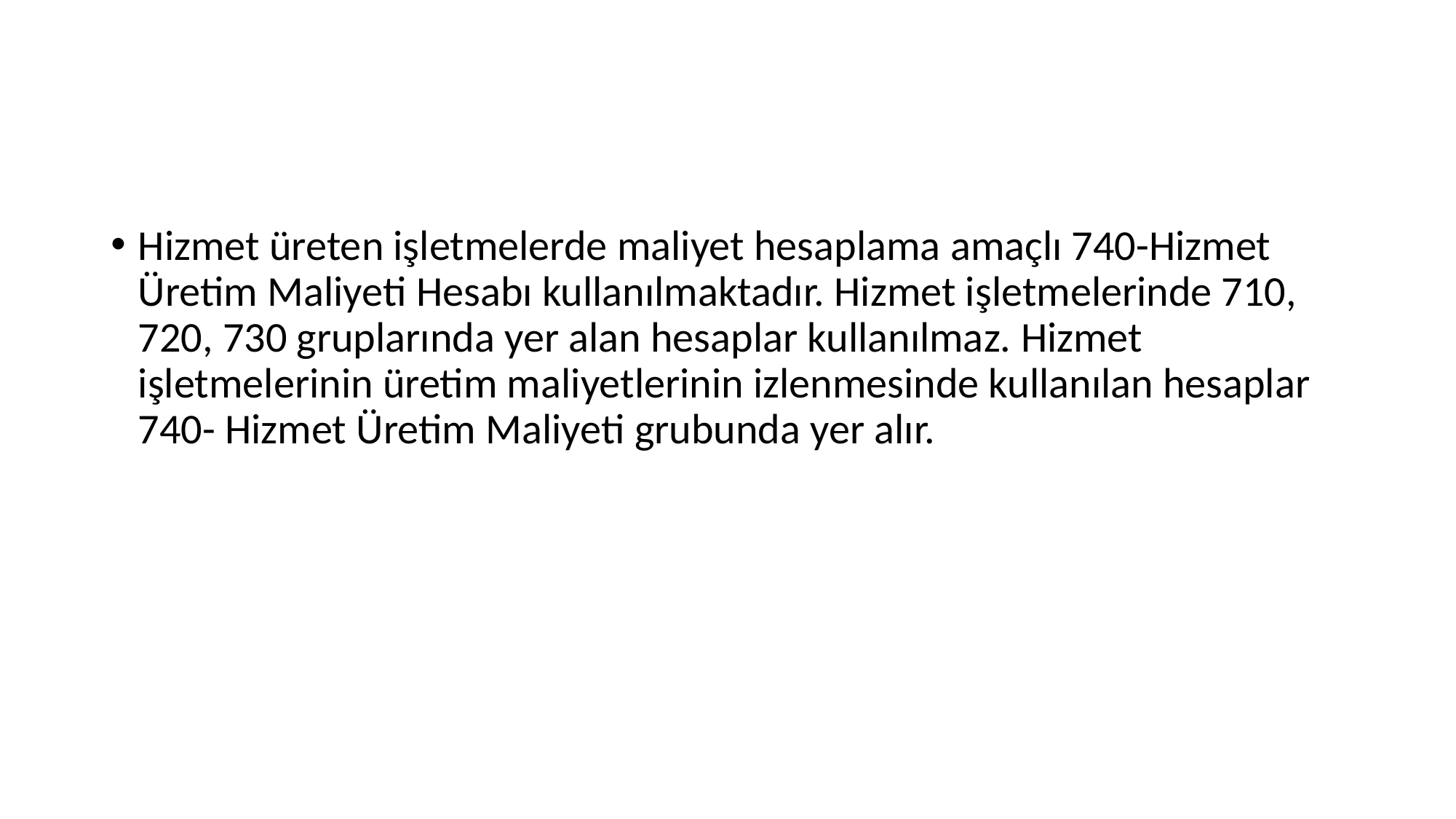

#
Hizmet üreten işletmelerde maliyet hesaplama amaçlı 740-Hizmet Üretim Maliyeti Hesabı kullanılmaktadır. Hizmet işletmelerinde 710, 720, 730 gruplarında yer alan hesaplar kullanılmaz. Hizmet işletmelerinin üretim maliyetlerinin izlenmesinde kullanılan hesaplar 740- Hizmet Üretim Maliyeti grubunda yer alır.